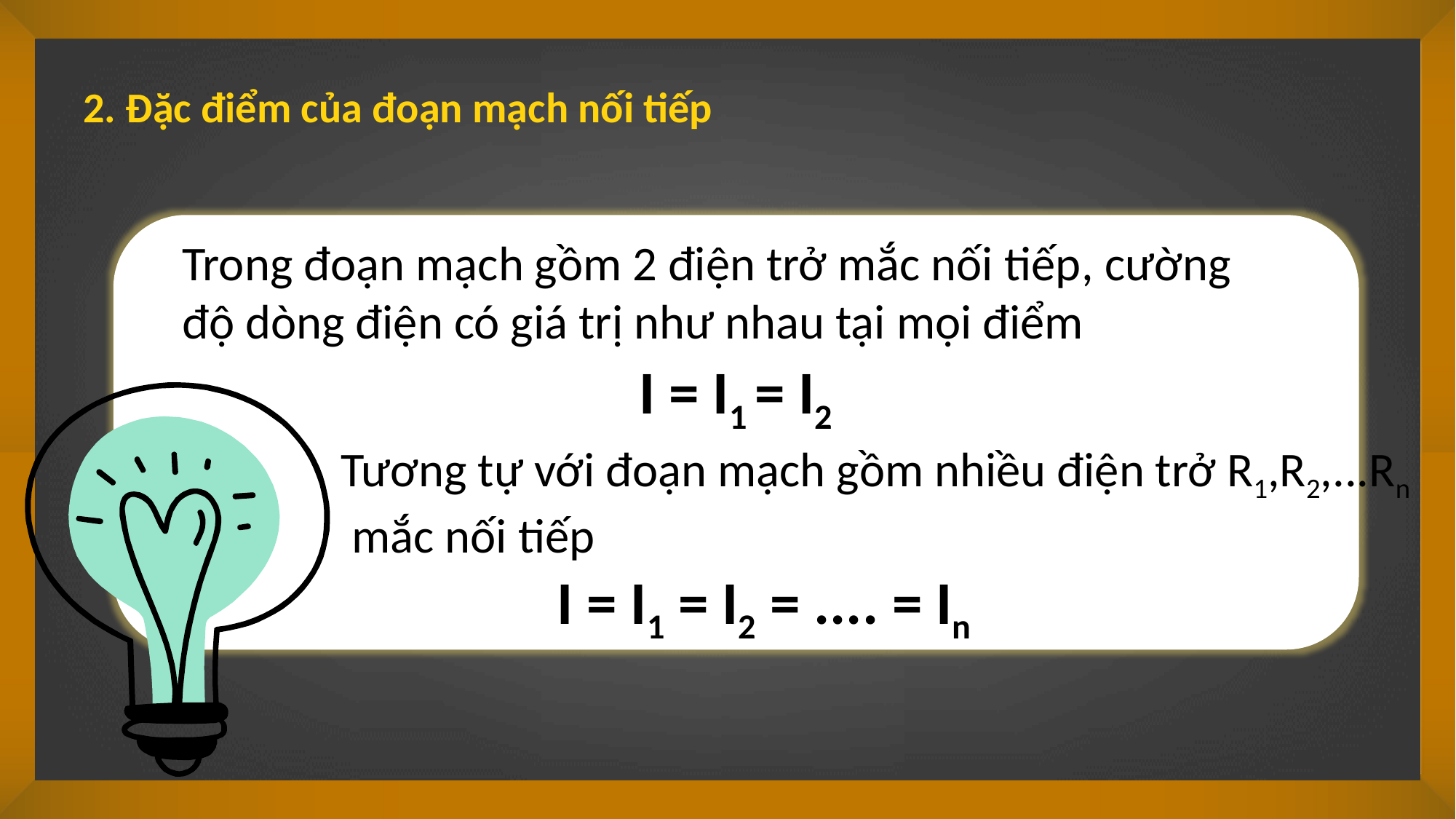

2. Đặc điểm của đoạn mạch nối tiếp

Trong đoạn mạch gồm 2 điện trở mắc nối tiếp, cường độ dòng điện có giá trị như nhau tại mọi điểm
I = I1 = I2

Tương tự với đoạn mạch gồm nhiều điện trở R1​,R2​,...Rn​ mắc nối tiếp
I = I1 = I2 = .... = In